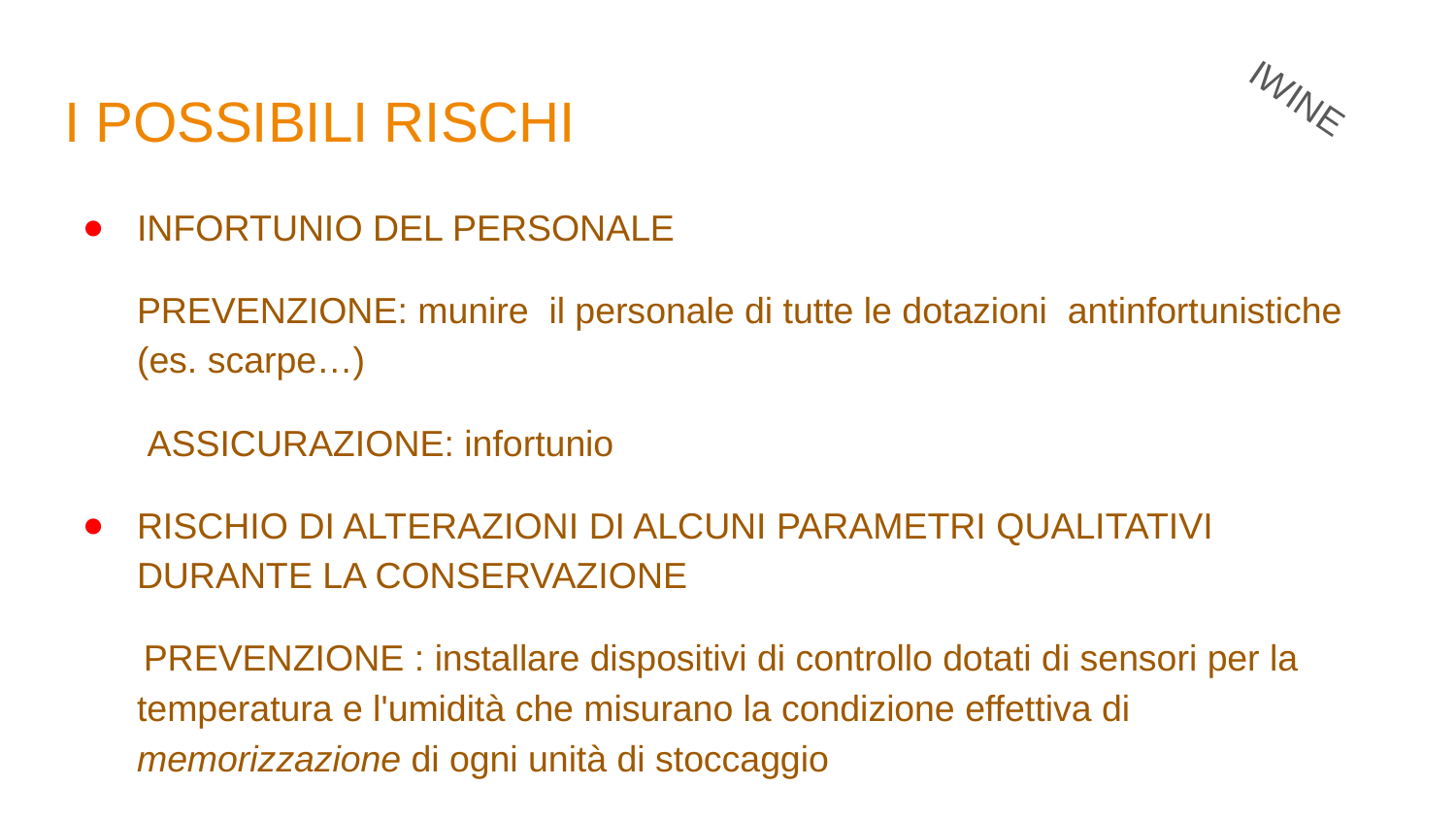

IWINE
# I POSSIBILI RISCHI
INFORTUNIO DEL PERSONALE
PREVENZIONE: munire  il personale di tutte le dotazioni  antinfortunistiche (es. scarpe…)
 ASSICURAZIONE: infortunio
RISCHIO DI ALTERAZIONI DI ALCUNI PARAMETRI QUALITATIVI DURANTE LA CONSERVAZIONE
      PREVENZIONE : installare dispositivi di controllo dotati di sensori per la          temperatura e l'umidità che misurano la condizione effettiva di memorizzazione di ogni unità di stoccaggio